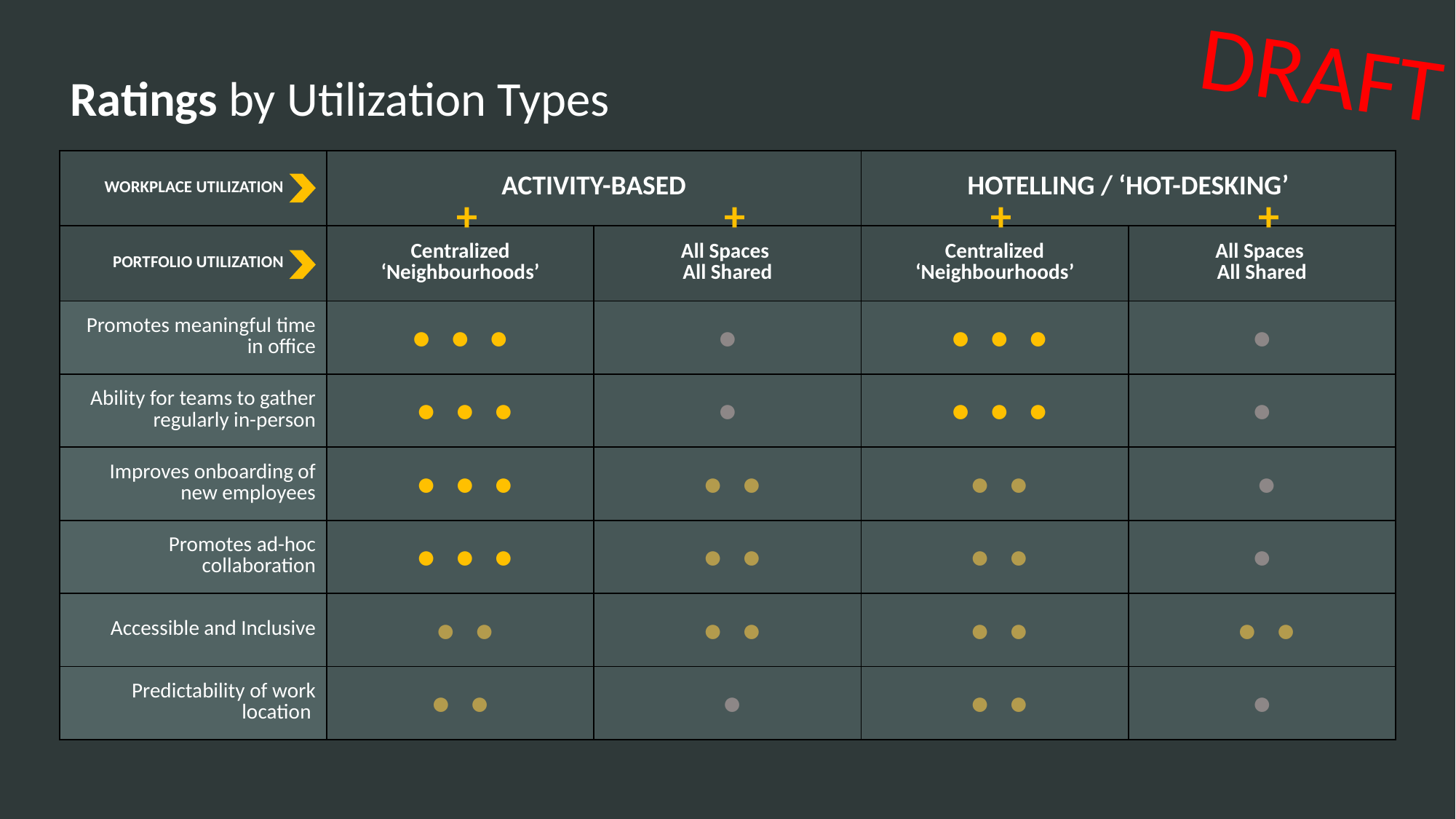

DRAFT
Ratings by Utilization Types
| WORKPLACE UTILIZATION | ACTIVITY-BASED |  | HOTELLING / ‘HOT-DESKING’ |  |
| --- | --- | --- | --- | --- |
| PORTFOLIO UTILIZATION | Centralized ‘Neighbourhoods’ | All Spaces All Shared | Centralized ‘Neighbourhoods’ | All Spaces All Shared |
| Promotes meaningful time in office | ● ● ● | ● | ● ● ● | ● |
| Ability for teams to gather regularly in-person | ● ● ● | ● | ● ● ● | ● |
| Improves onboarding of new employees | ● ● ● | ● ● | ● ● | ● |
| Promotes ad-hoc collaboration | ● ● ● | ● ● | ● ● | ● |
| Accessible and Inclusive | ● ● | ● ● | ● ● | ● ● |
| Predictability of work location | ● ● | ● | ● ● | ● |

+
+
+
+